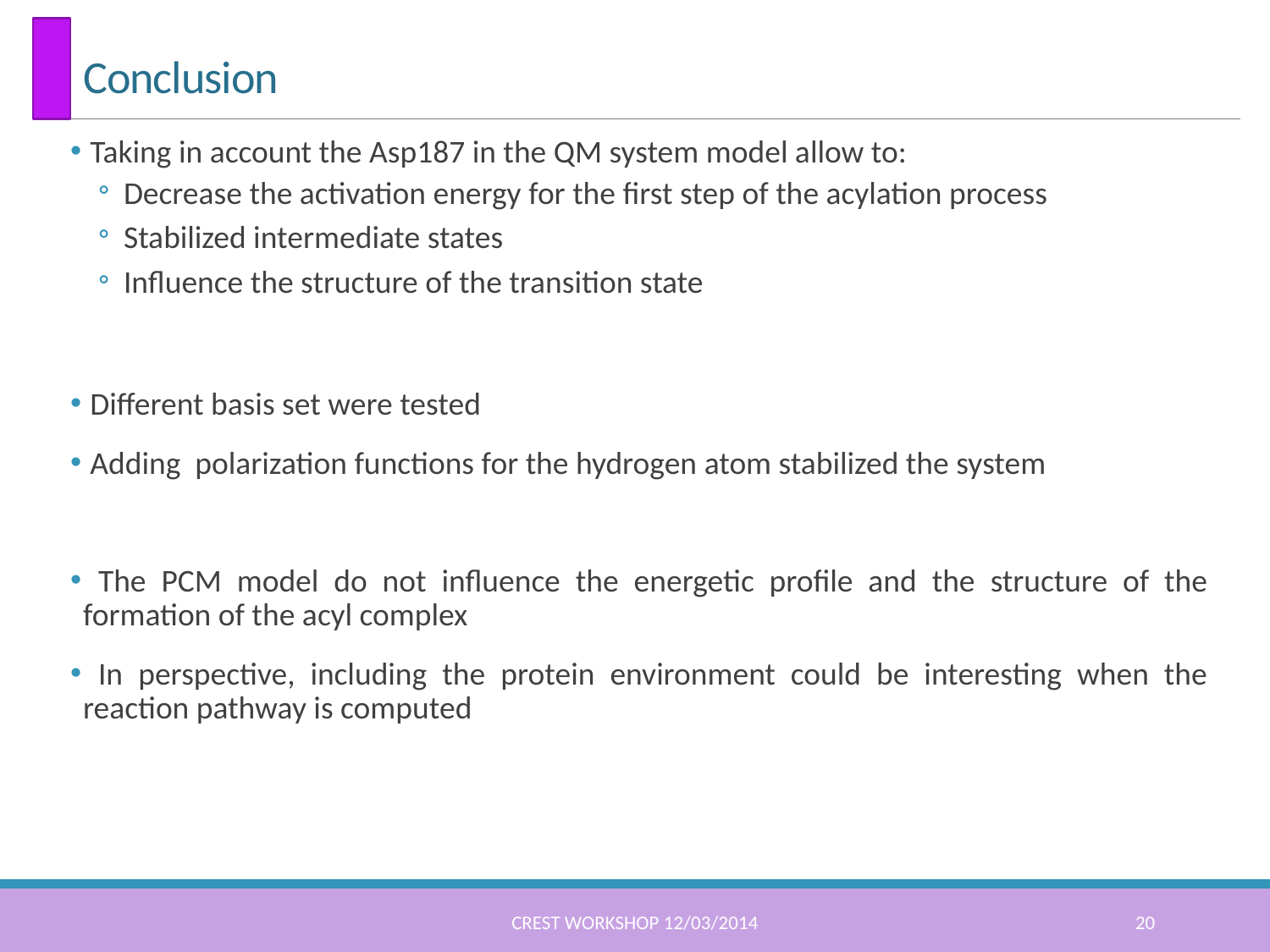

# Conclusion
 Taking in account the Asp187 in the QM system model allow to:
Decrease the activation energy for the first step of the acylation process
Stabilized intermediate states
Influence the structure of the transition state

 Different basis set were tested
 Adding  polarization functions for the hydrogen atom stabilized the system

 The PCM model do not influence the energetic profile and the structure of the formation of the acyl complex
 In perspective, including the protein environment could be interesting when the reaction pathway is computed

CREST workshop 12/03/2014
20